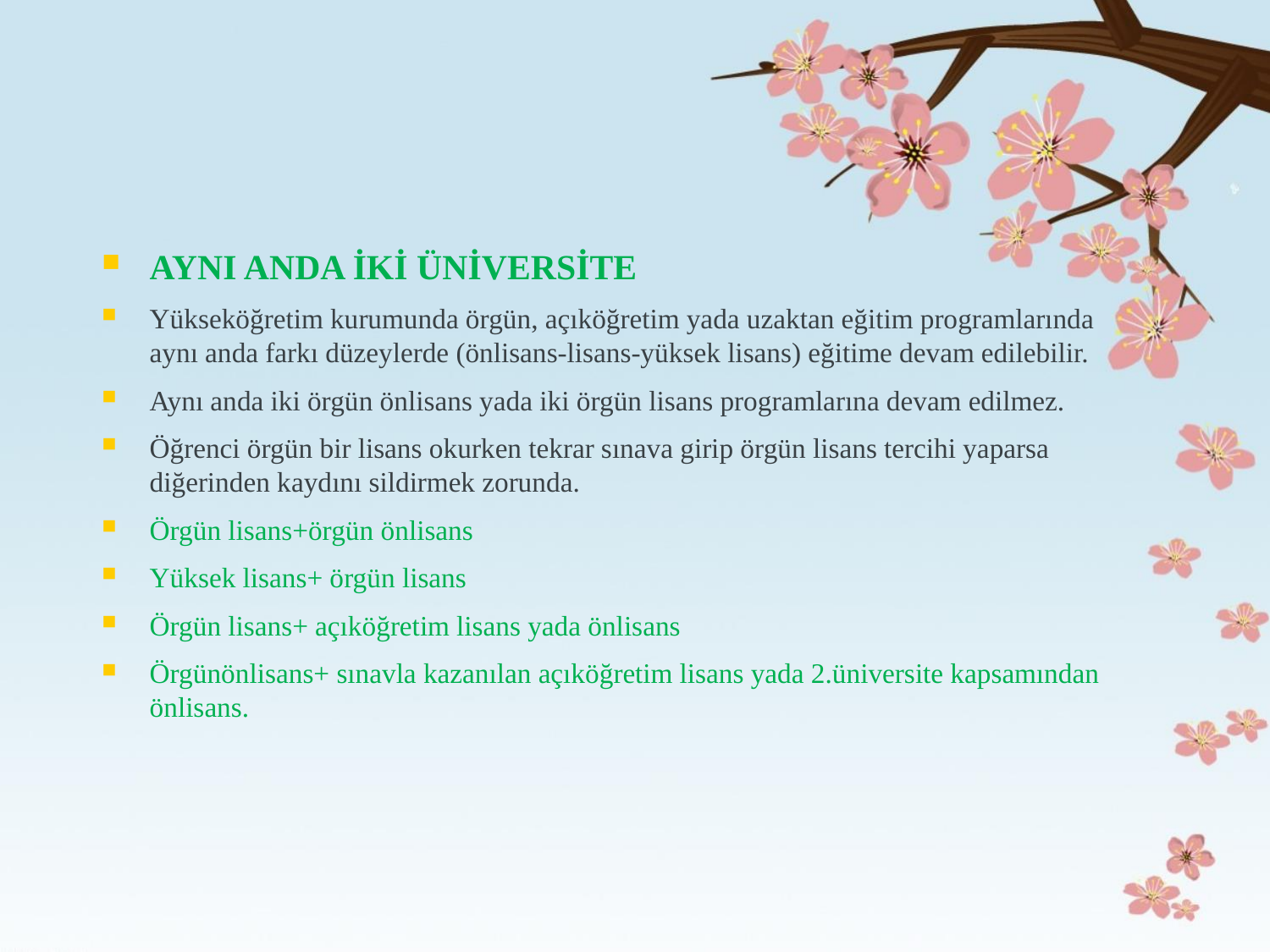

AYNI ANDA İKİ ÜNİVERSİTE
Yükseköğretim kurumunda örgün, açıköğretim yada uzaktan eğitim programlarında aynı anda farkı düzeylerde (önlisans-lisans-yüksek lisans) eğitime devam edilebilir.
Aynı anda iki örgün önlisans yada iki örgün lisans programlarına devam edilmez.
Öğrenci örgün bir lisans okurken tekrar sınava girip örgün lisans tercihi yaparsa diğerinden kaydını sildirmek zorunda.
Örgün lisans+örgün önlisans
Yüksek lisans+ örgün lisans
Örgün lisans+ açıköğretim lisans yada önlisans
Örgünönlisans+ sınavla kazanılan açıköğretim lisans yada 2.üniversite kapsamından önlisans.